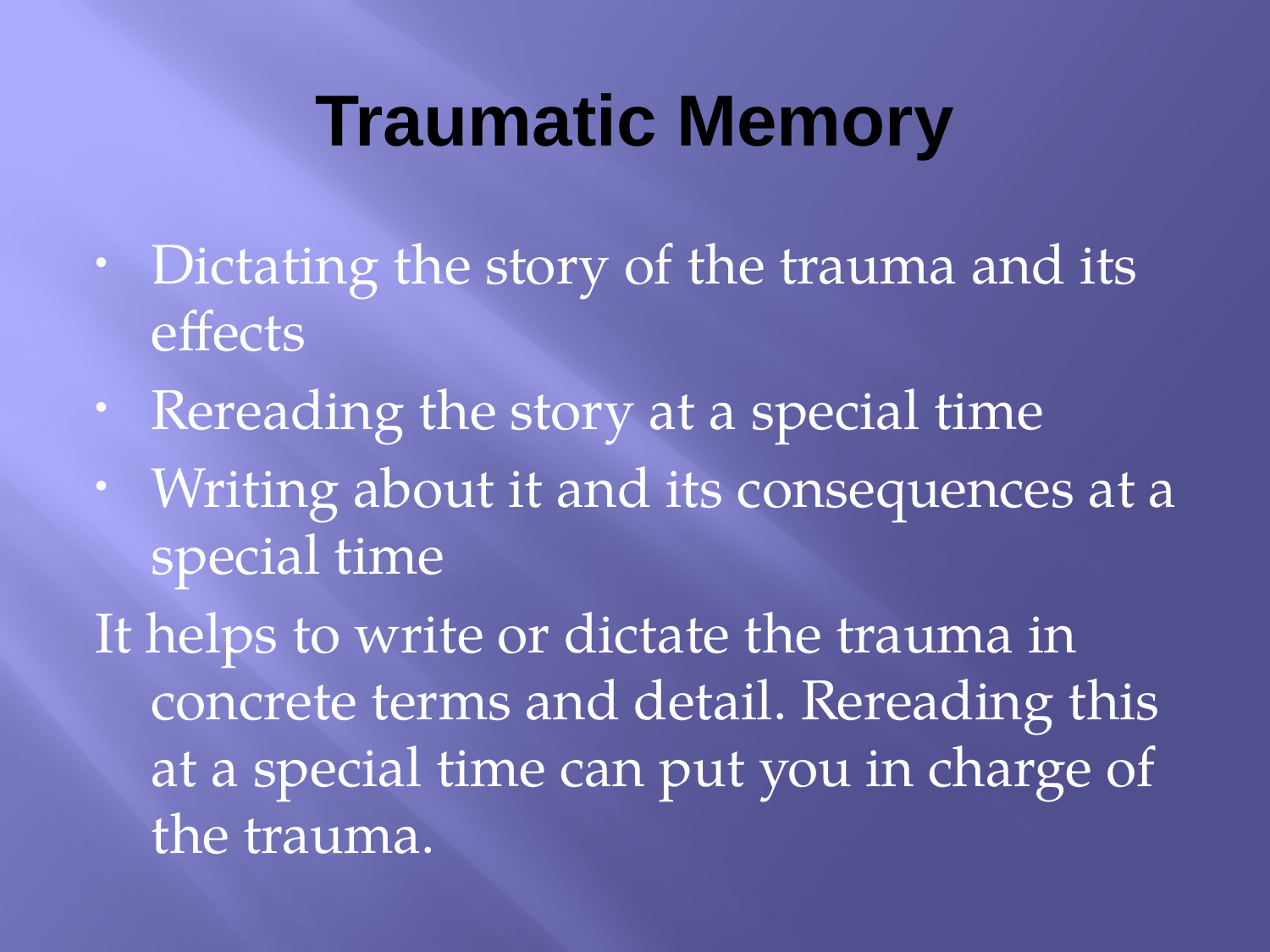

# Traumatic Memory
Dictating the story of the trauma and its effects
Rereading the story at a special time
Writing about it and its consequences at a special time
It helps to write or dictate the trauma in concrete terms and detail. Rereading this at a special time can put you in charge of the trauma.